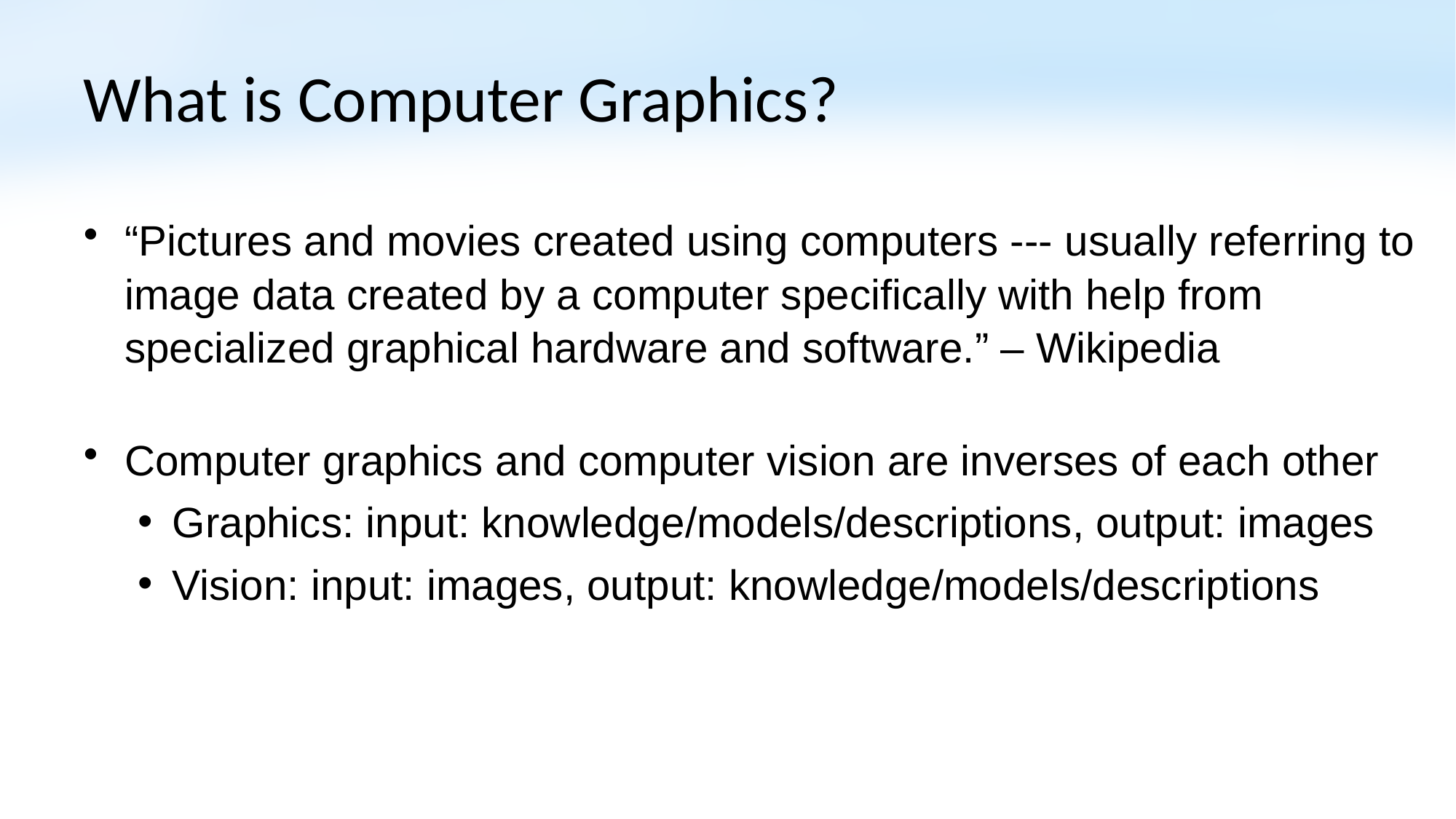

# What is Computer Graphics?
“Pictures and movies created using computers --- usually referring to image data created by a computer specifically with help from specialized graphical hardware and software.” – Wikipedia
Computer graphics and computer vision are inverses of each other
Graphics: input: knowledge/models/descriptions, output: images
Vision: input: images, output: knowledge/models/descriptions